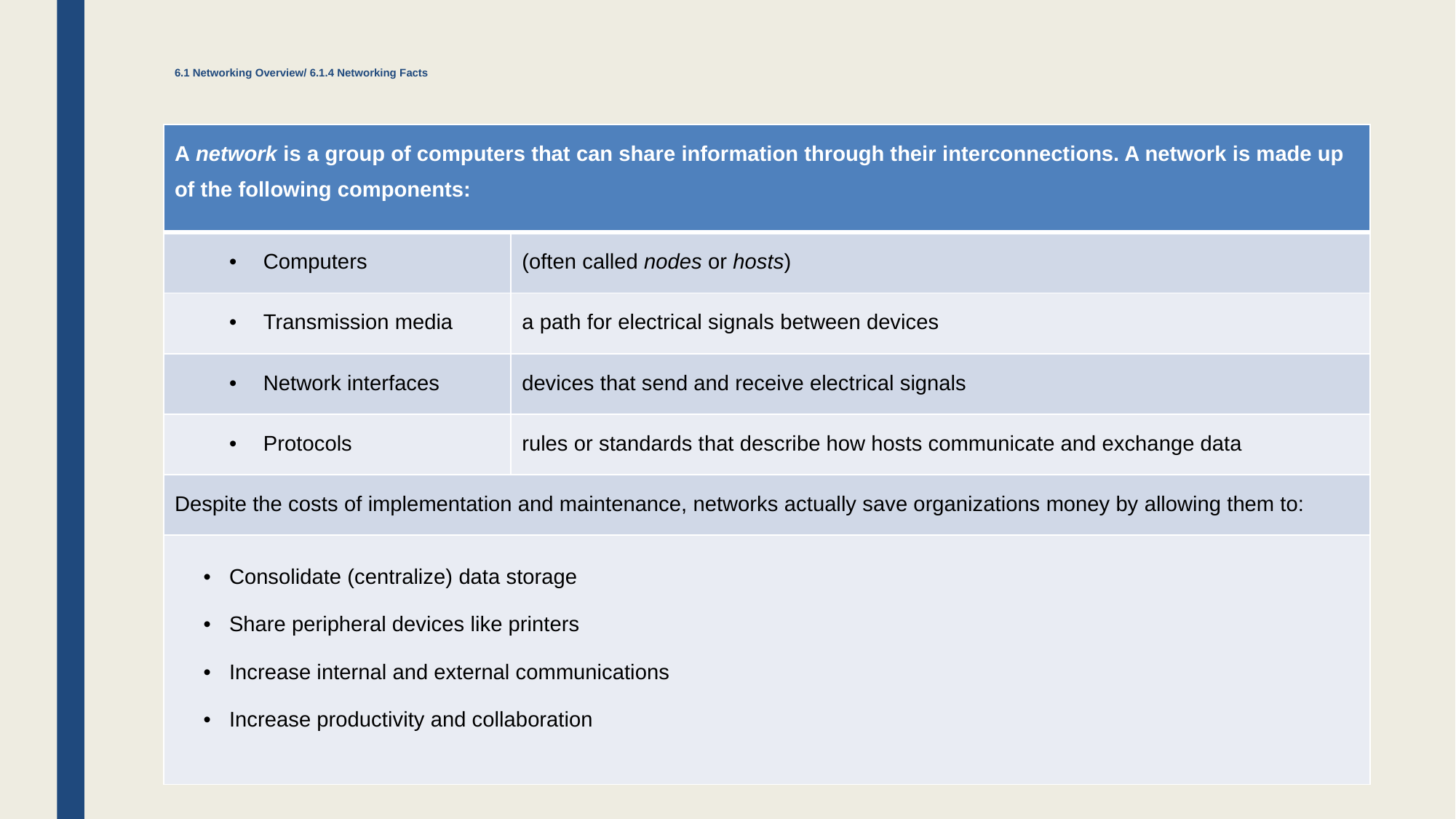

# 6.1 Networking Overview/ 6.1.4 Networking Facts
| A network is a group of computers that can share information through their interconnections. A network is made up of the following components: |  |
| --- | --- |
| Computers | (often called nodes or hosts) |
| Transmission media | a path for electrical signals between devices |
| Network interfaces | devices that send and receive electrical signals |
| Protocols | rules or standards that describe how hosts communicate and exchange data |
| Despite the costs of implementation and maintenance, networks actually save organizations money by allowing them to: |  |
| Consolidate (centralize) data storage Share peripheral devices like printers Increase internal and external communications Increase productivity and collaboration |  |